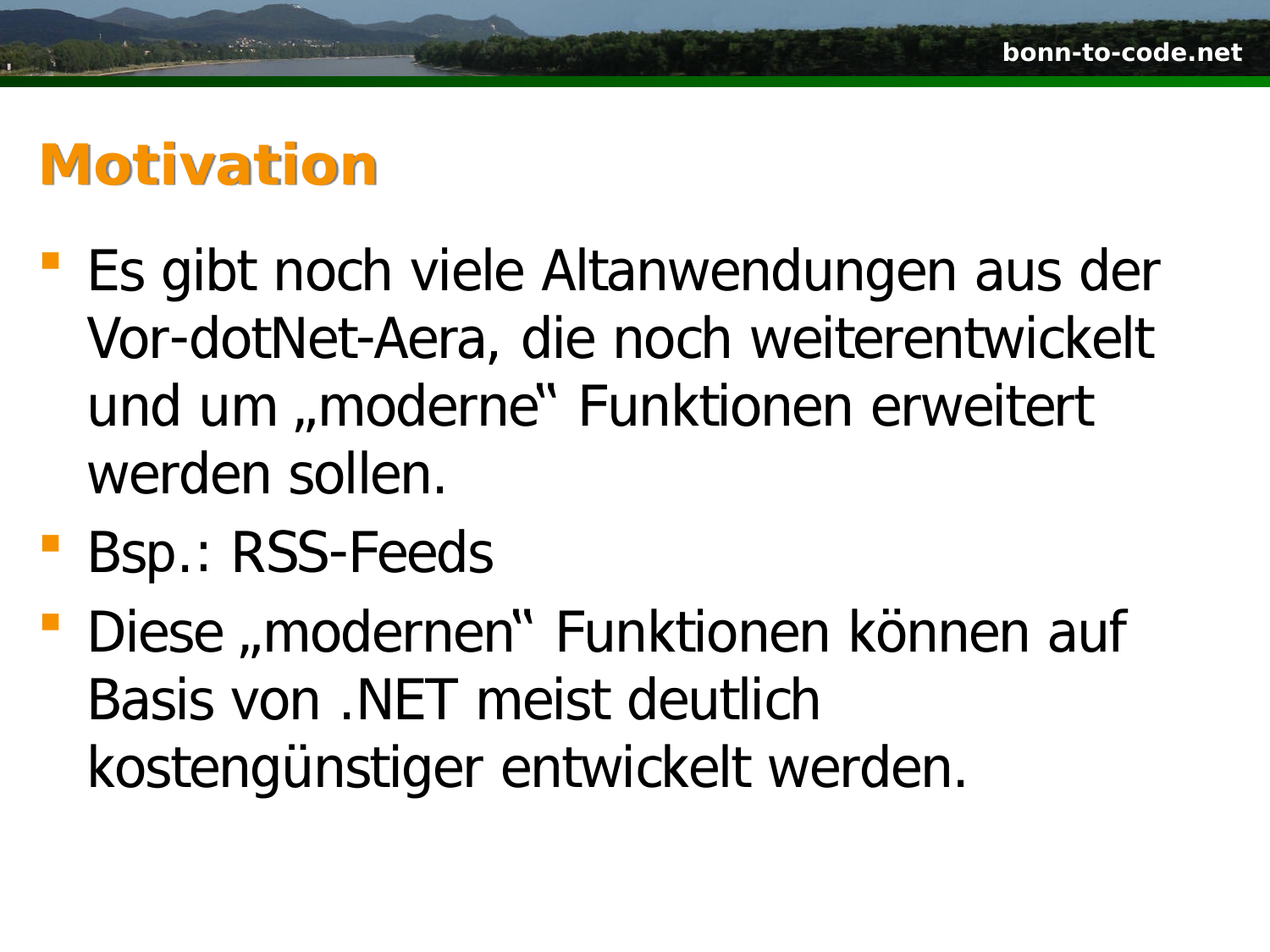

# Motivation
Es gibt noch viele Altanwendungen aus der Vor-dotNet-Aera, die noch weiterentwickelt und um „moderne“ Funktionen erweitert werden sollen.
Bsp.: RSS-Feeds
Diese „modernen“ Funktionen können auf Basis von .NET meist deutlich kostengünstiger entwickelt werden.